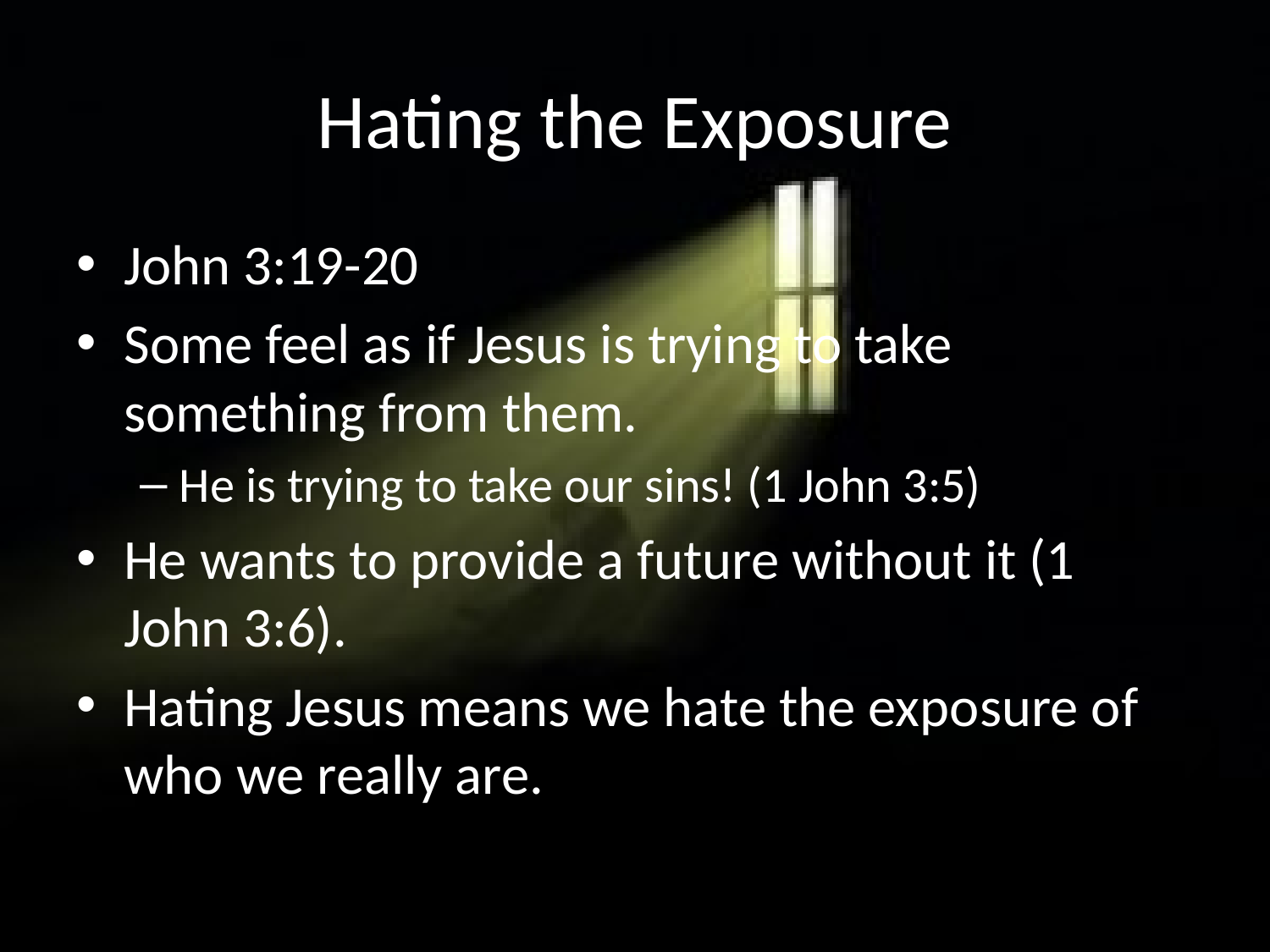

# Hating the Exposure
John 3:19-20
Some feel as if Jesus is trying to take something from them.
He is trying to take our sins! (1 John 3:5)
He wants to provide a future without it (1 John 3:6).
Hating Jesus means we hate the exposure of who we really are.